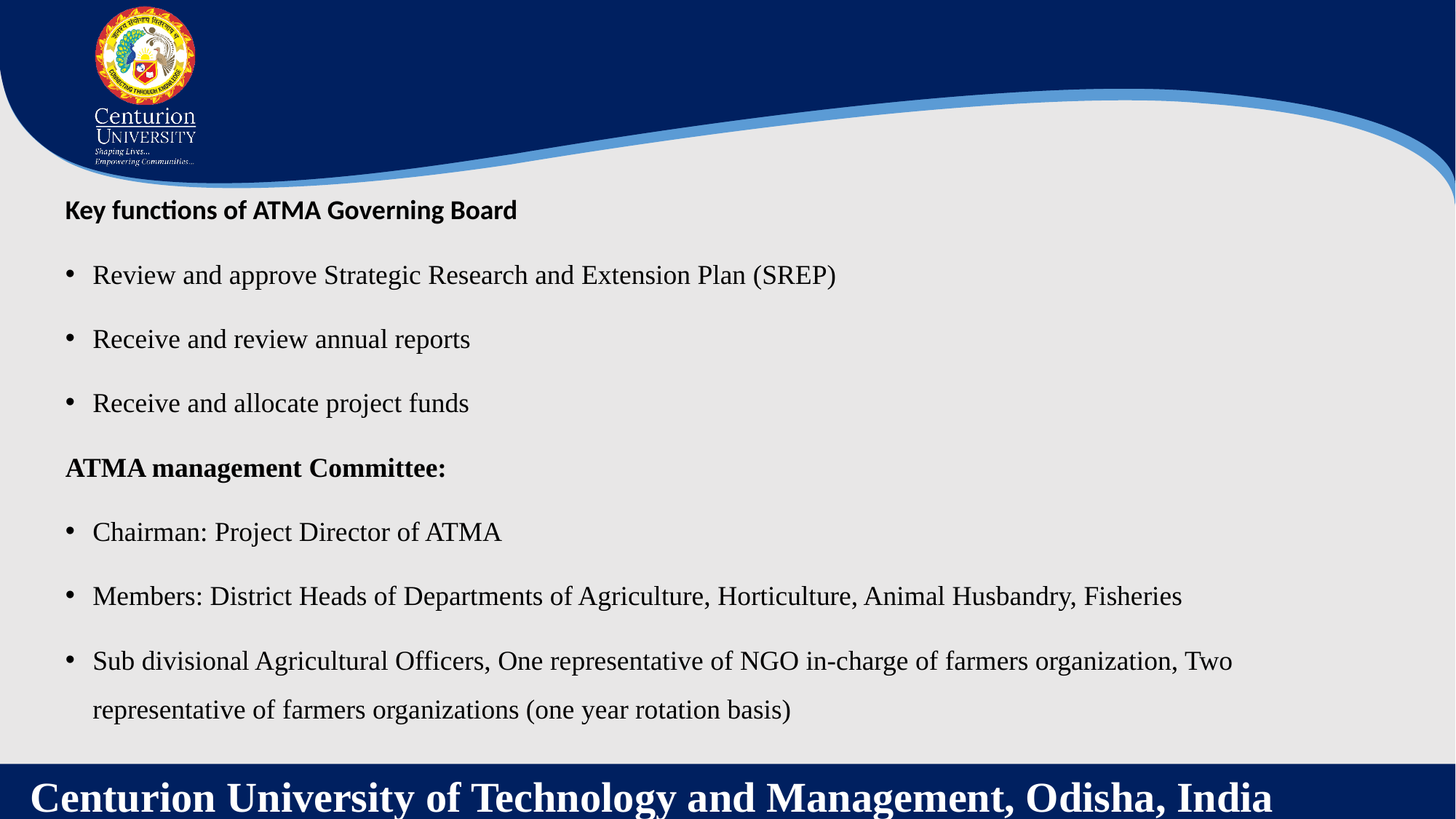

Key functions of ATMA Governing Board
Review and approve Strategic Research and Extension Plan (SREP)
Receive and review annual reports
Receive and allocate project funds
ATMA management Committee:
Chairman: Project Director of ATMA
Members: District Heads of Departments of Agriculture, Horticulture, Animal Husbandry, Fisheries
Sub divisional Agricultural Officers, One representative of NGO in-charge of farmers organization, Two representative of farmers organizations (one year rotation basis)